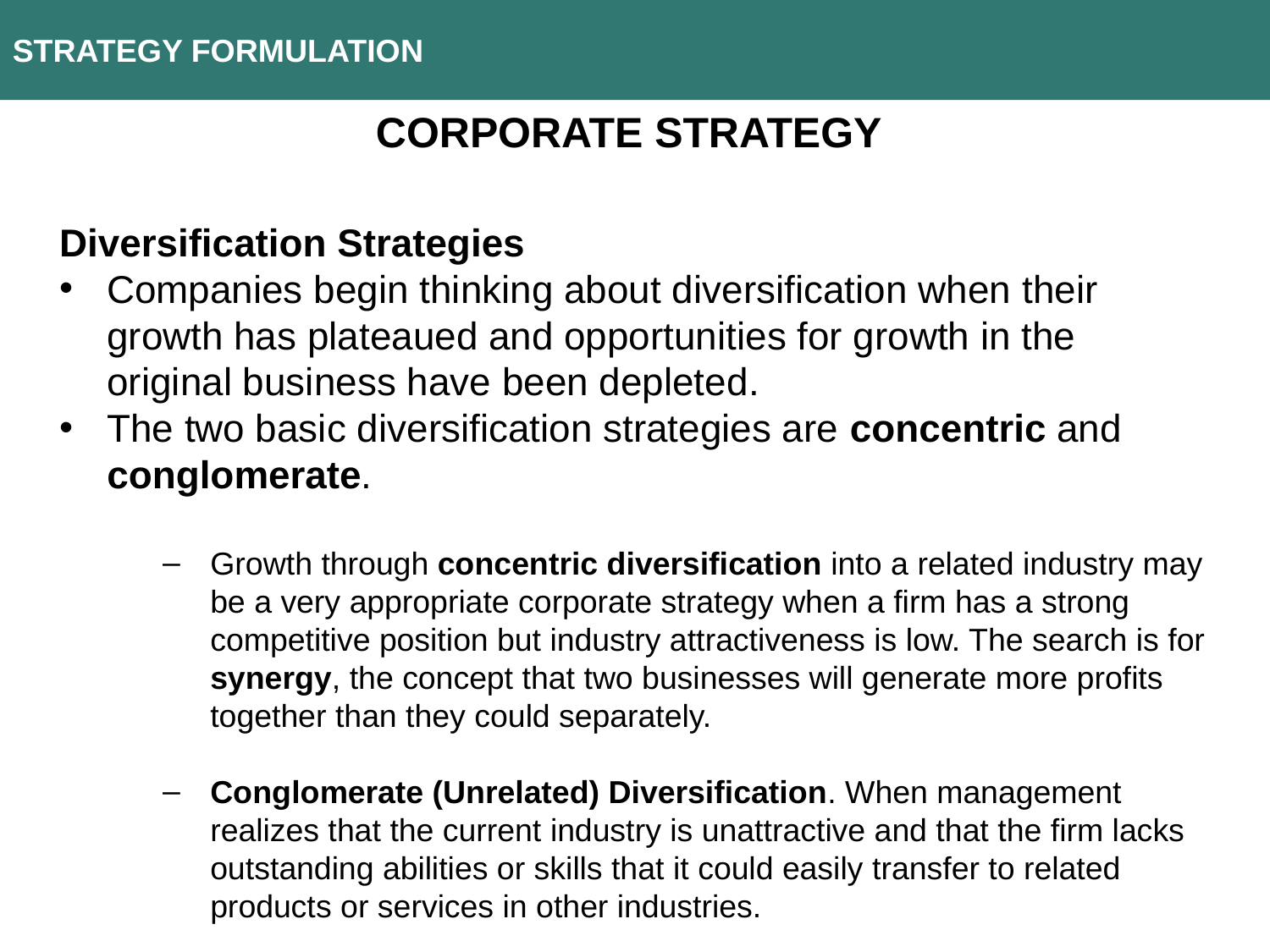

Strategy Formulation
Corporate Strategy
Diversification Strategies
Companies begin thinking about diversification when their growth has plateaued and opportunities for growth in the original business have been depleted.
The two basic diversification strategies are concentric and conglomerate.

Growth through concentric diversification into a related industry may be a very appropriate corporate strategy when a firm has a strong competitive position but industry attractiveness is low. The search is for synergy, the concept that two businesses will generate more profits together than they could separately.

Conglomerate (Unrelated) Diversification. When management realizes that the current industry is unattractive and that the firm lacks outstanding abilities or skills that it could easily transfer to related products or services in other industries.